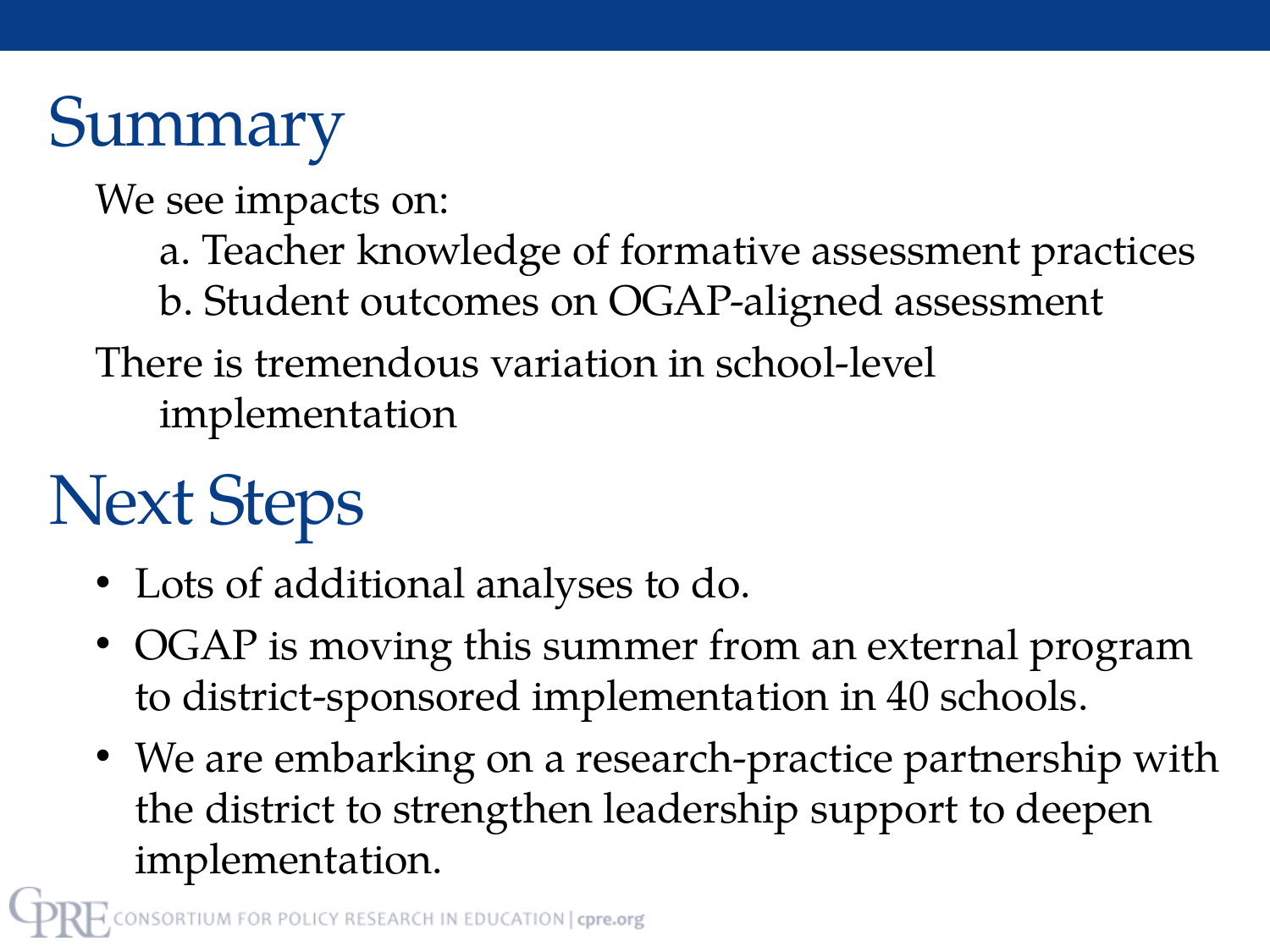

# Summary
We see impacts on:
	a. Teacher knowledge of formative assessment practices
	b. Student outcomes on OGAP-aligned assessment
There is tremendous variation in school-level implementation

Next Steps
Lots of additional analyses to do.
OGAP is moving this summer from an external program to district-sponsored implementation in 40 schools.
We are embarking on a research-practice partnership with the district to strengthen leadership support to deepen implementation.